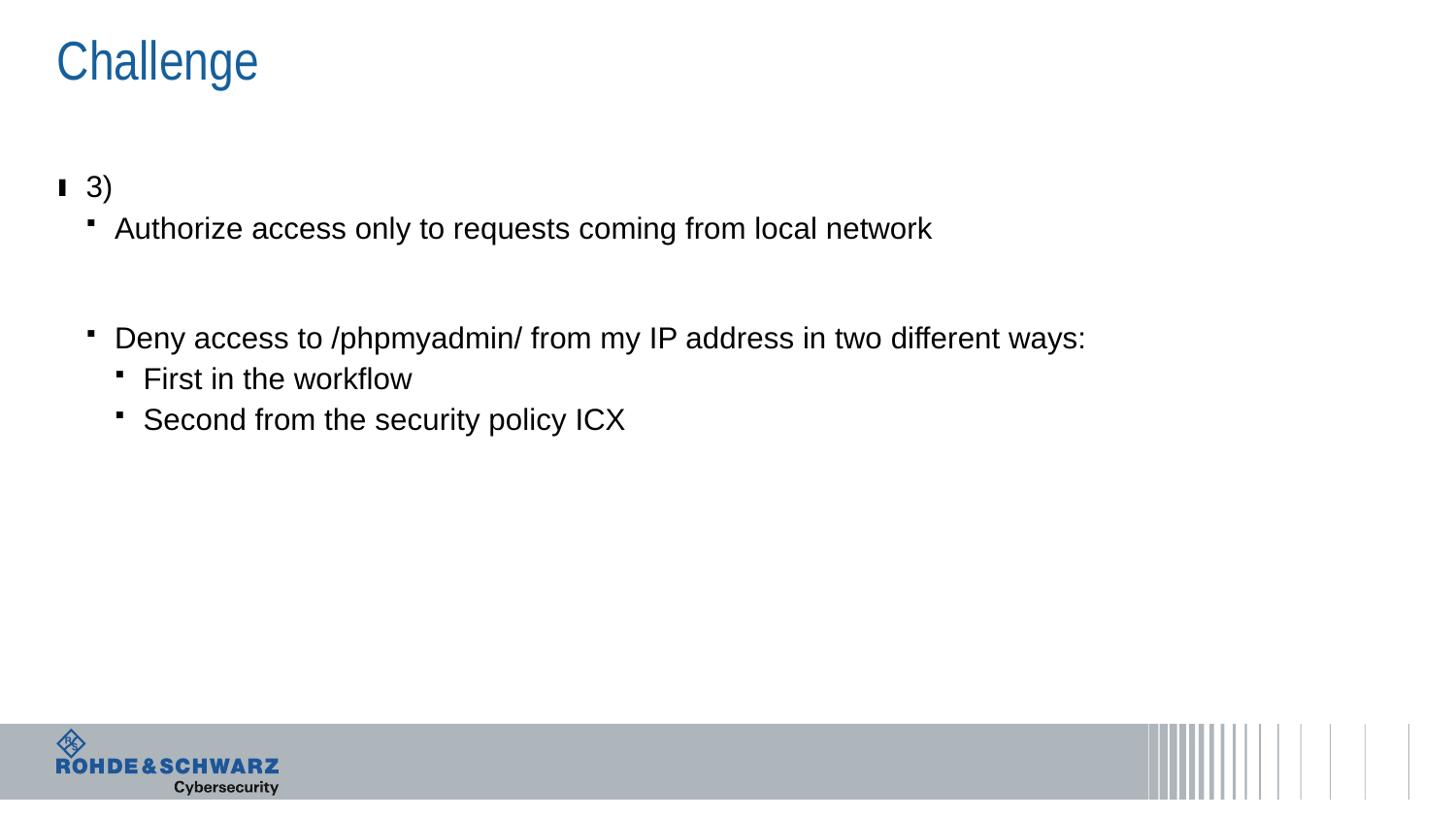

# Challenge
3)
Authorize access only to requests coming from local network

Deny access to /phpmyadmin/ from my IP address in two different ways:
First in the workflow
Second from the security policy ICX